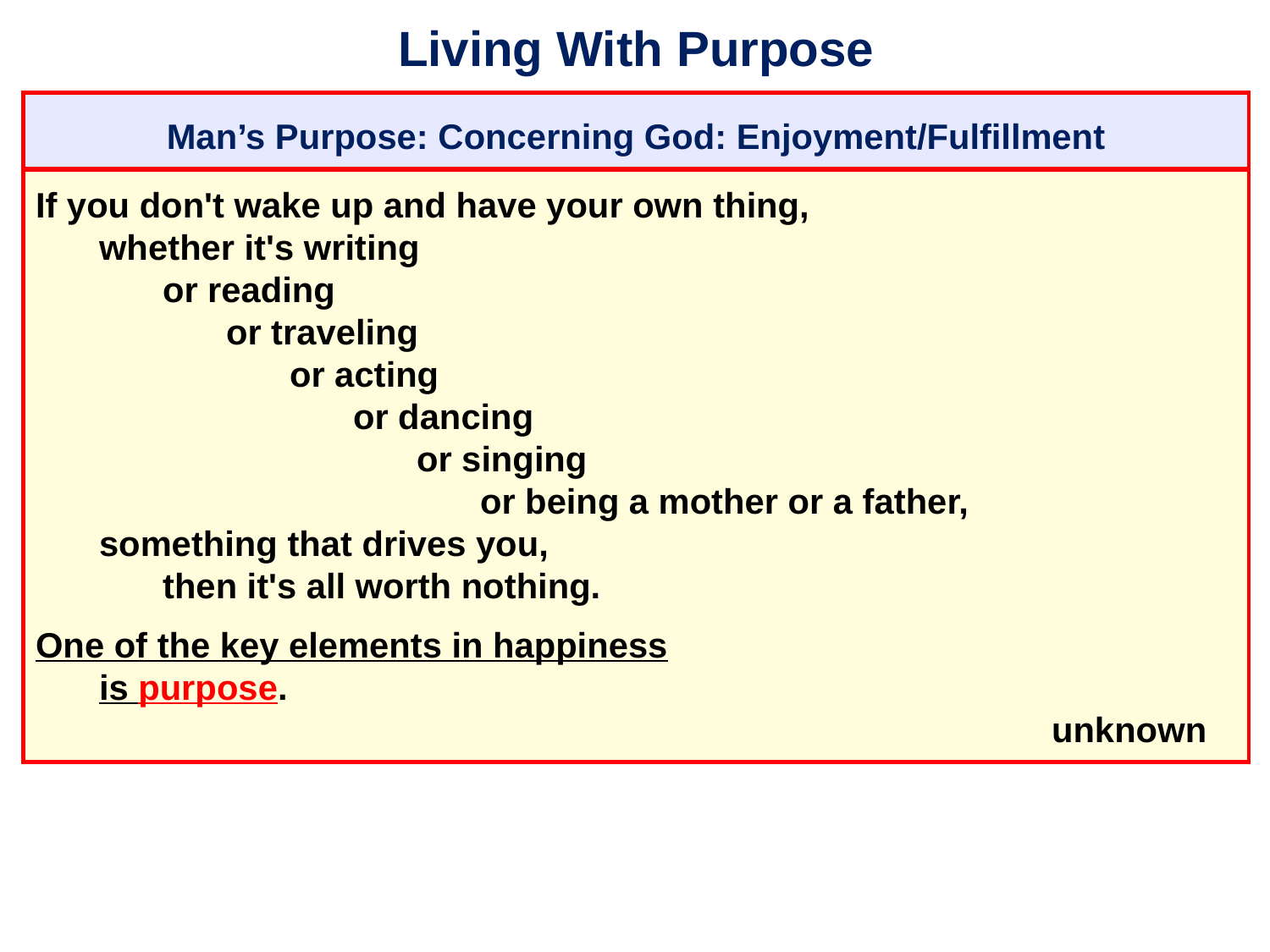

# Living With Purpose
Man’s Purpose: Concerning God: Enjoyment/Fulfillment
If you don't wake up and have your own thing,
	whether it's writing
		or reading
			or traveling
				or acting
					or dancing
						or singing
							or being a mother or a father,
	something that drives you,
		then it's all worth nothing.

One of the key elements in happiness
	is purpose.
												unknown